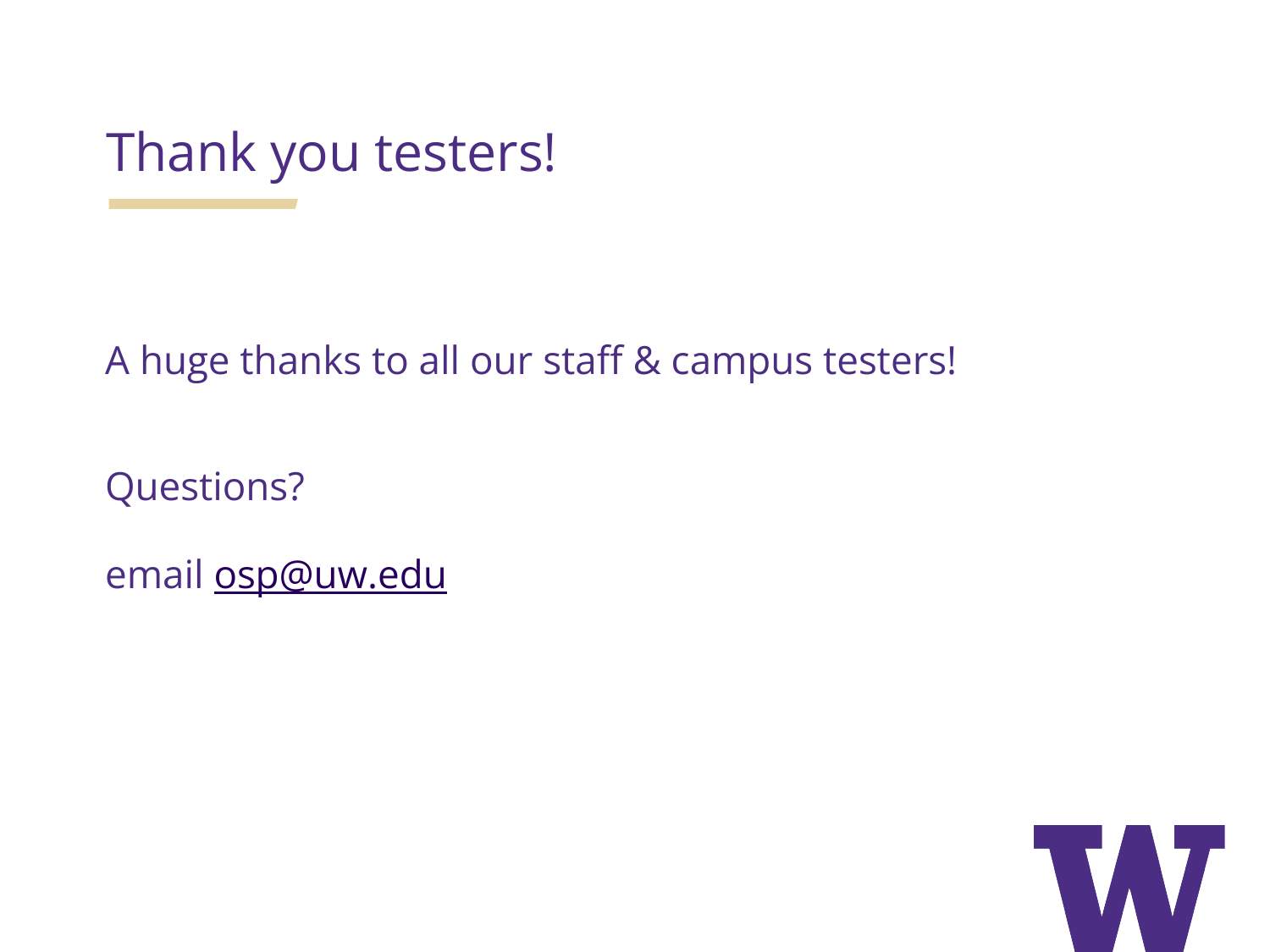

Thank you testers!

A huge thanks to all our staff & campus testers!

Questions?

email osp@uw.edu